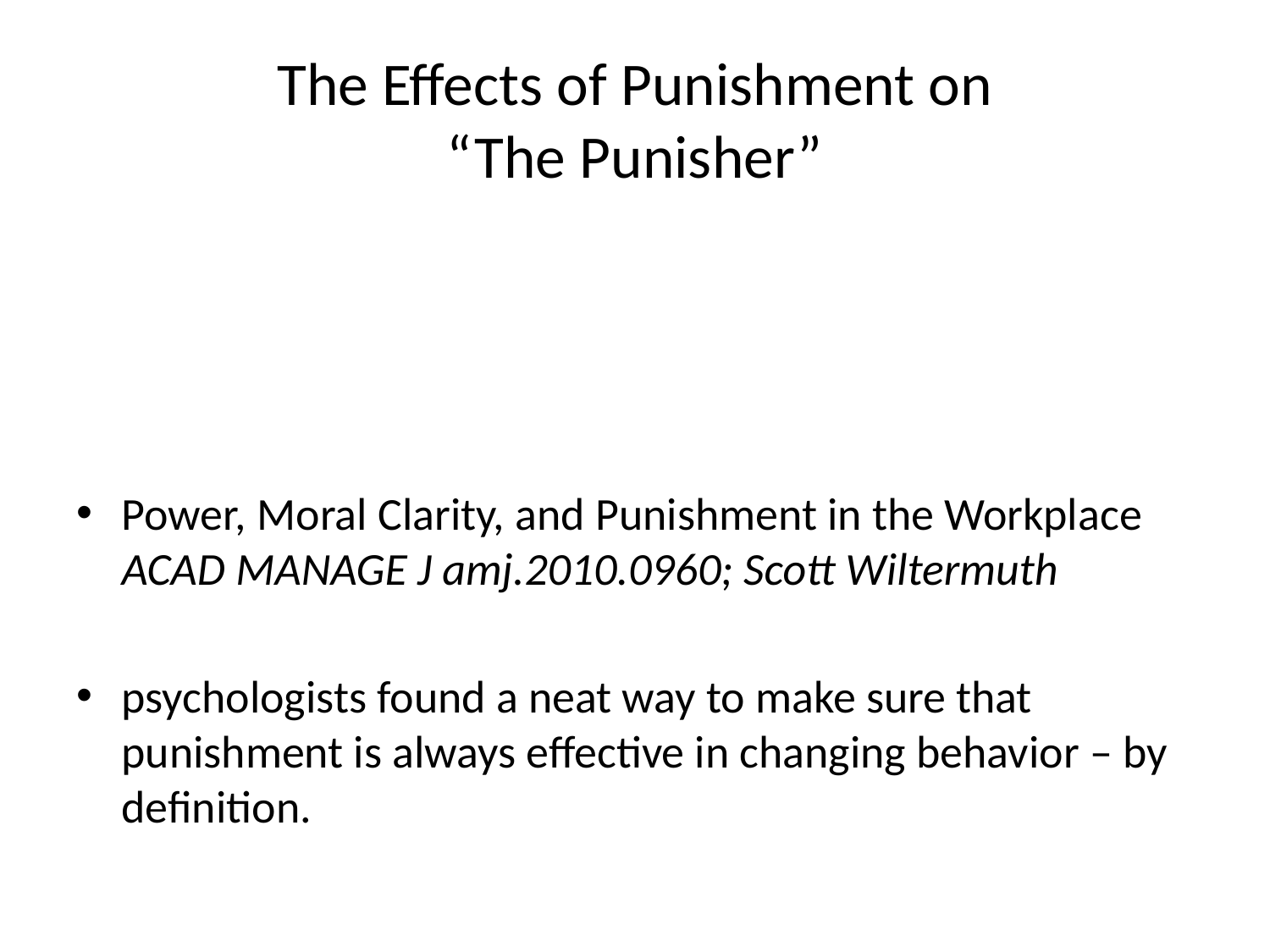

# The Effects of Punishment on “The Punisher”

Power, Moral Clarity, and Punishment in the Workplace ACAD MANAGE J amj.2010.0960; Scott Wiltermuth

psychologists found a neat way to make sure that punishment is always effective in changing behavior – by definition.